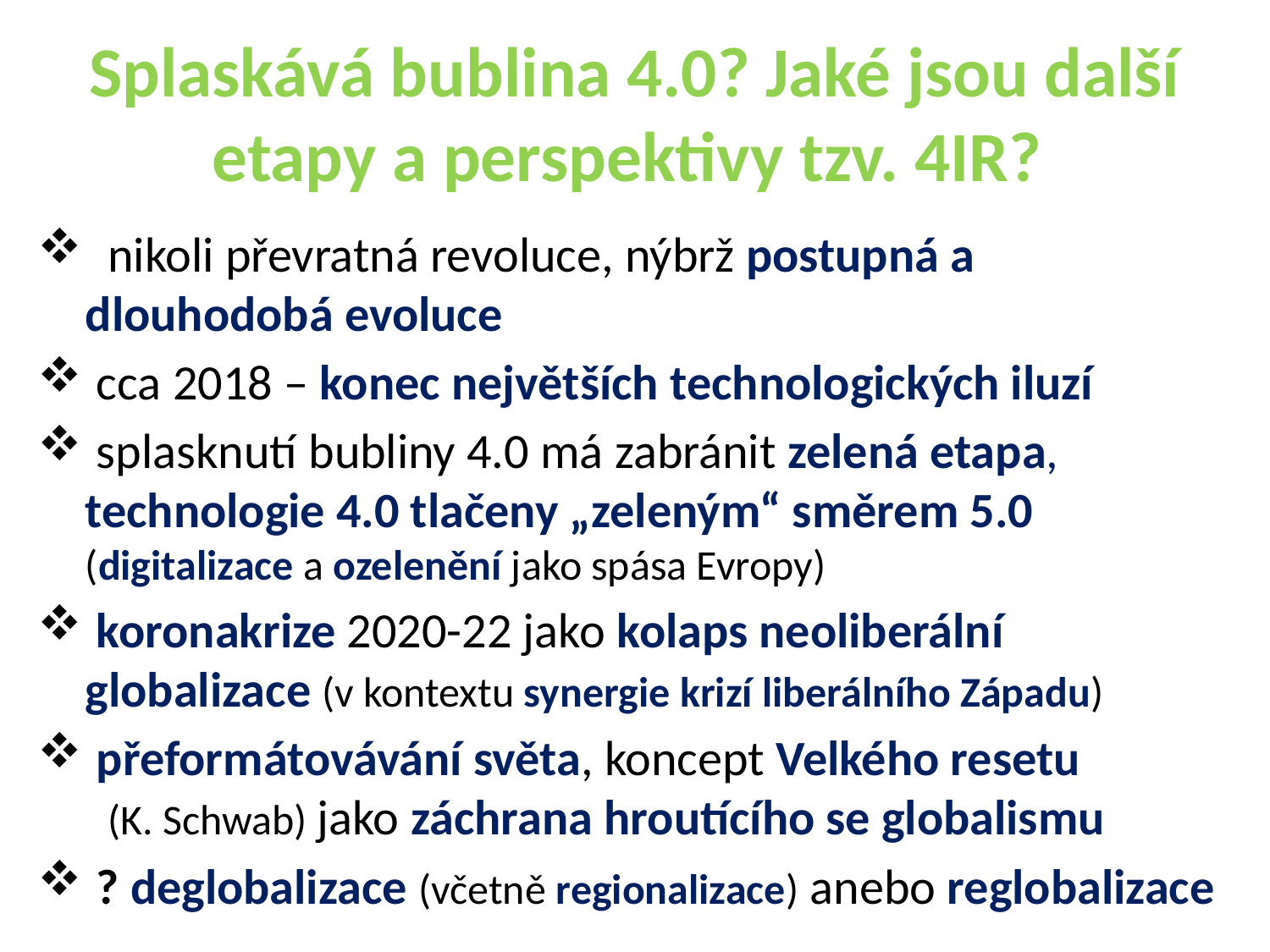

# Splaskává bublina 4.0? Jaké jsou další etapy a perspektivy tzv. 4IR?
  nikoli převratná revoluce, nýbrž postupná a dlouhodobá evoluce
 cca 2018 – konec největších technologických iluzí
 splasknutí bubliny 4.0 má zabránit zelená etapa, technologie 4.0 tlačeny „zeleným“ směrem 5.0 (digitalizace a ozelenění jako spása Evropy)
 koronakrize 2020-22 jako kolaps neoliberální globalizace (v kontextu synergie krizí liberálního Západu)
 přeformátovávání světa, koncept Velkého resetu                (K. Schwab) jako záchrana hroutícího se globalismu
 ? deglobalizace (včetně regionalizace) anebo reglobalizace